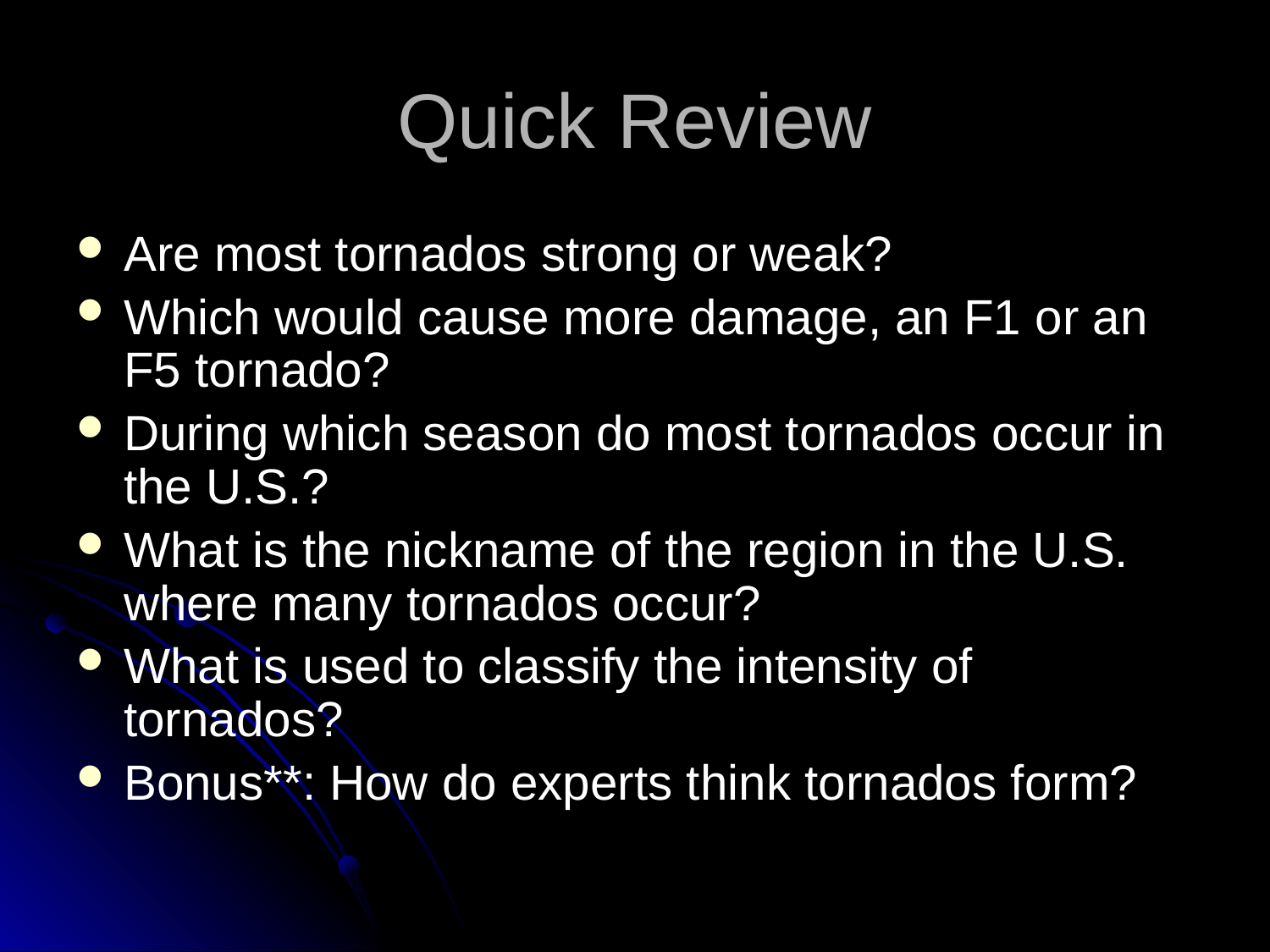

# Quick Review
Are most tornados strong or weak?
Which would cause more damage, an F1 or an F5 tornado?
During which season do most tornados occur in the U.S.?
What is the nickname of the region in the U.S. where many tornados occur?
What is used to classify the intensity of tornados?
Bonus**: How do experts think tornados form?